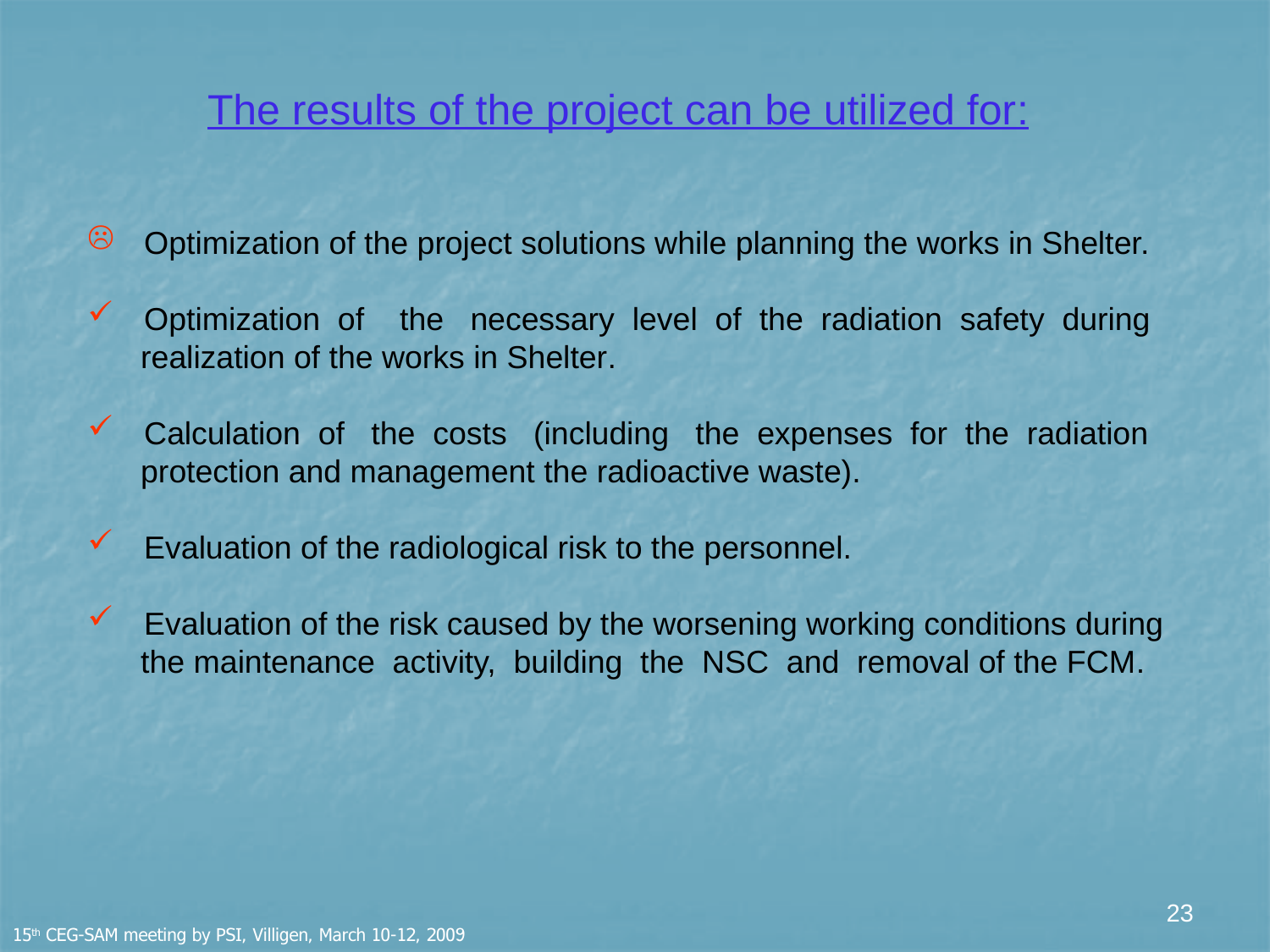

The results of the project can be utilized for:
   Optimization of the project solutions while planning the works in Shelter.

   Optimization  of    the   necessary  level  of  the  radiation  safety  during
      realization of the works in Shelter.

   Calculation  of   the  costs   (including   the  expenses  for  the  radiation
      protection and management the radioactive waste).

   Evaluation of the radiological risk to the personnel.

   Evaluation of the risk caused by the worsening working conditions during
      the maintenance  activity,  building  the  NSC  and  removal of the FCM.
23

15th CEG-SAM meeting by PSI, Villigen, March 10-12, 2009